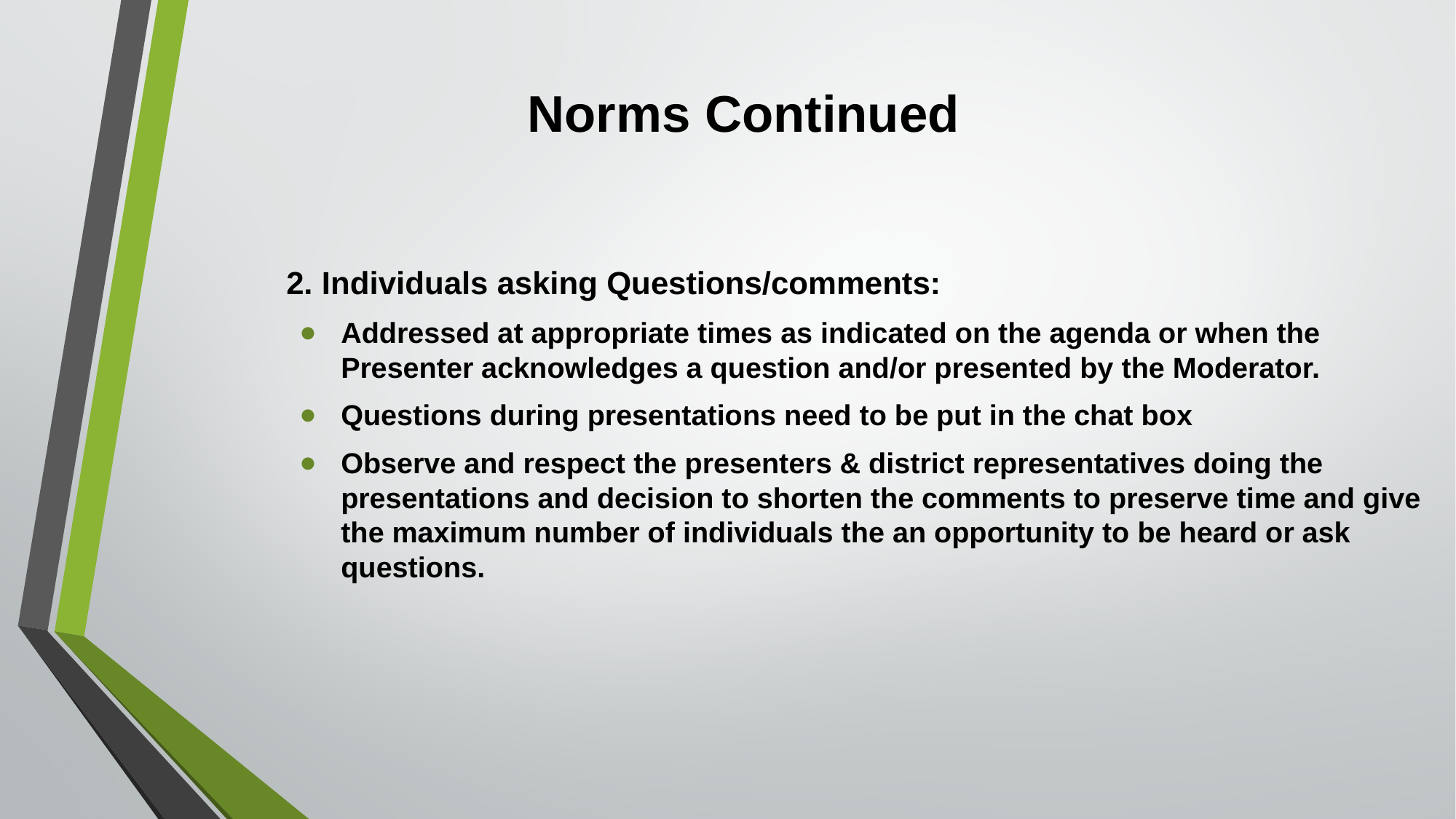

# Norms Continued
2. Individuals asking Questions/comments:
Addressed at appropriate times as indicated on the agenda or when the Presenter acknowledges a question and/or presented by the Moderator.
Questions during presentations need to be put in the chat box
Observe and respect the presenters & district representatives doing the presentations and decision to shorten the comments to preserve time and give the maximum number of individuals the an opportunity to be heard or ask questions.